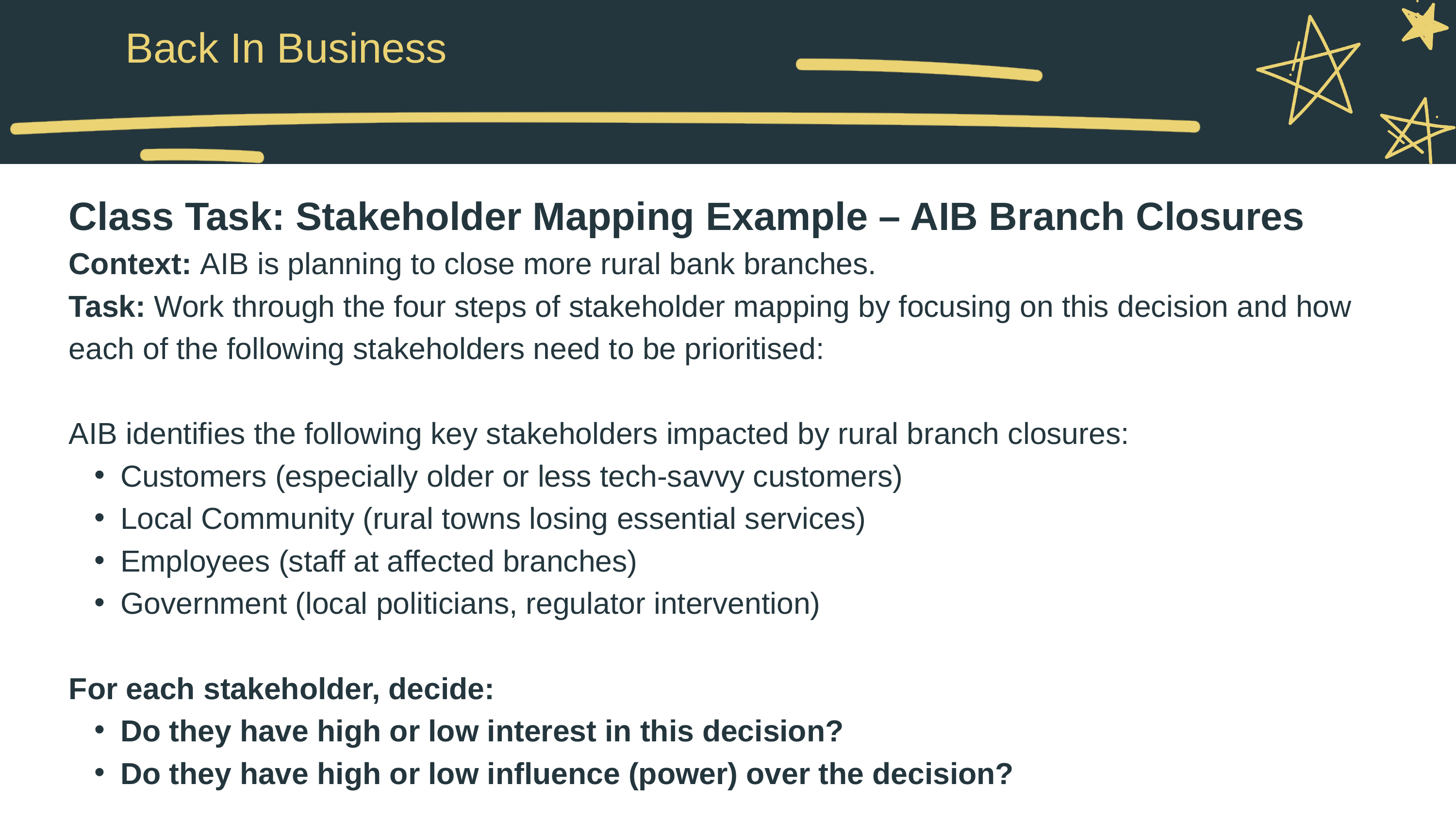

Back In Business

Class Task: Stakeholder Mapping Example – AIB Branch Closures
Context: AIB is planning to close more rural bank branches.
Task: Work through the four steps of stakeholder mapping by focusing on this decision and how each of the following stakeholders need to be prioritised:

AIB identifies the following key stakeholders impacted by rural branch closures:
Customers (especially older or less tech-savvy customers)
Local Community (rural towns losing essential services)
Employees (staff at affected branches)
Government (local politicians, regulator intervention)

For each stakeholder, decide:
Do they have high or low interest in this decision?
Do they have high or low influence (power) over the decision?